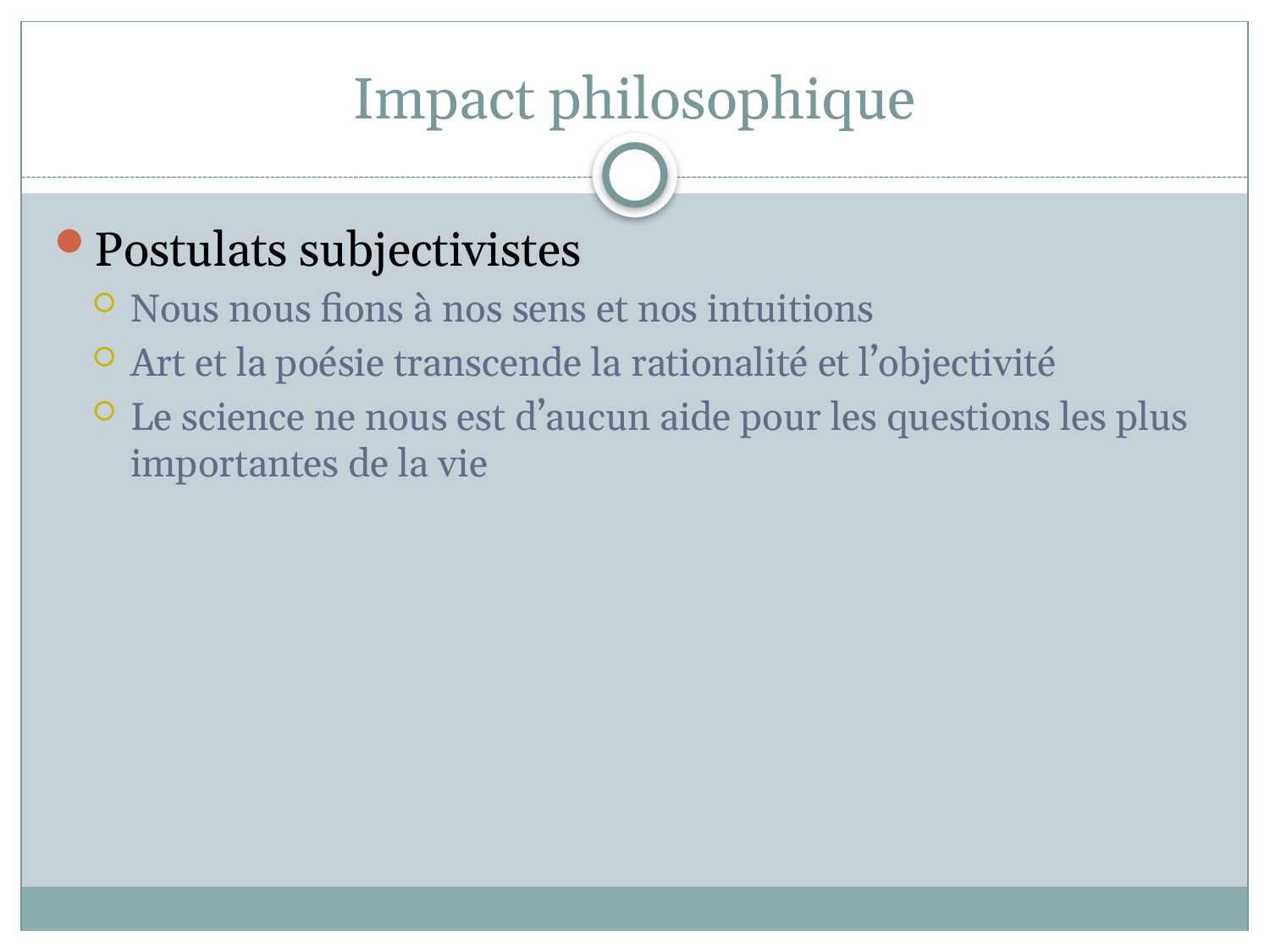

# Impact philosophique
Postulats subjectivistes
Nous nous fions à nos sens et nos intuitions
Art et la poésie transcende la rationalité et l’objectivité
Le science ne nous est d’aucun aide pour les questions les plus importantes de la vie